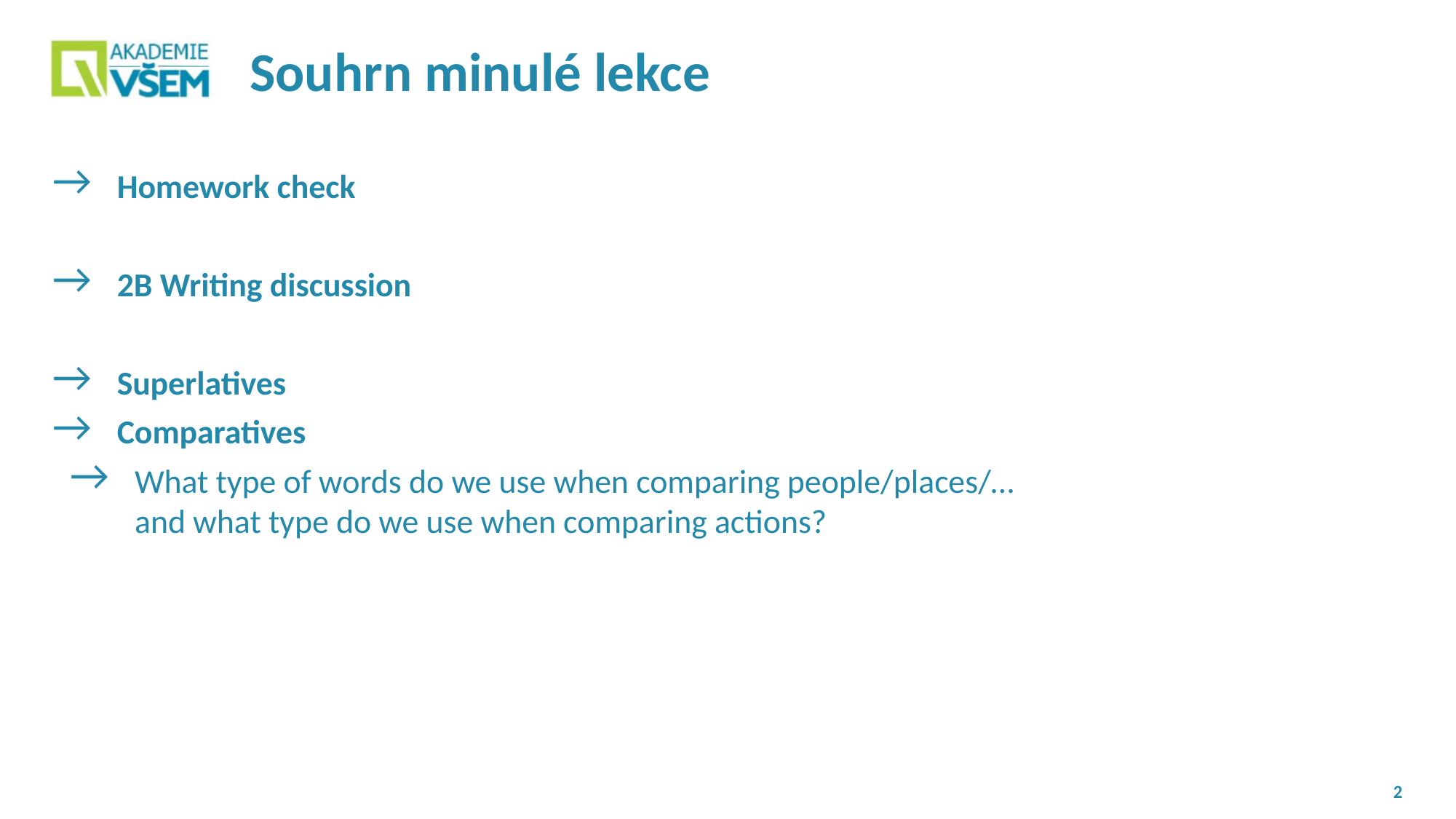

# Souhrn minulé lekce
Homework check

2B Writing discussion

Superlatives
Comparatives
What type of words do we use when comparing people/places/… and what type do we use when comparing actions?

2